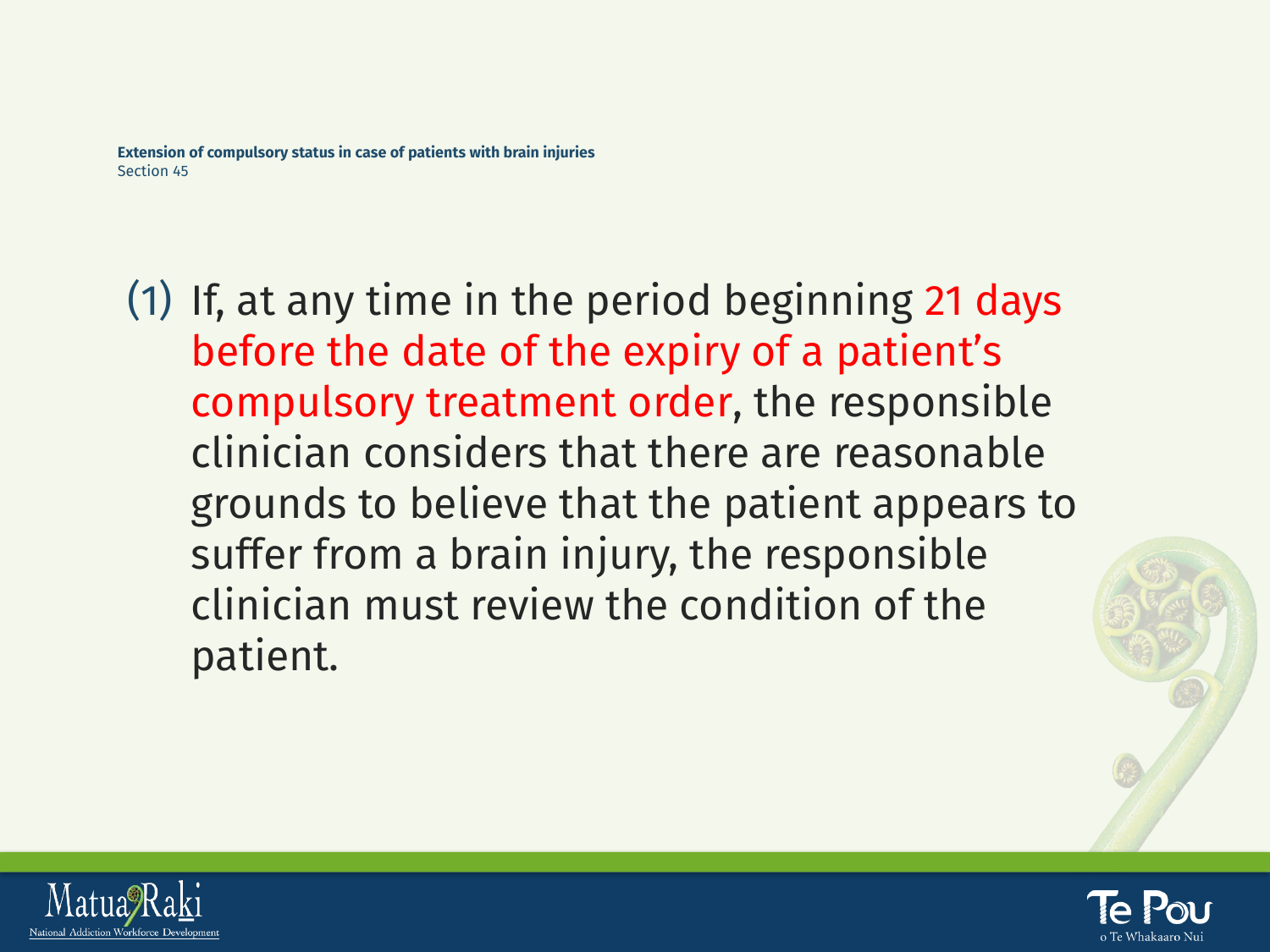

# Extension of compulsory status in case of patients with brain injuries Section 45
If, at any time in the period beginning 21 days before the date of the expiry of a patient’s compulsory treatment order, the responsible clinician considers that there are reasonable grounds to believe that the patient appears to suffer from a brain injury, the responsible clinician must review the condition of the patient.